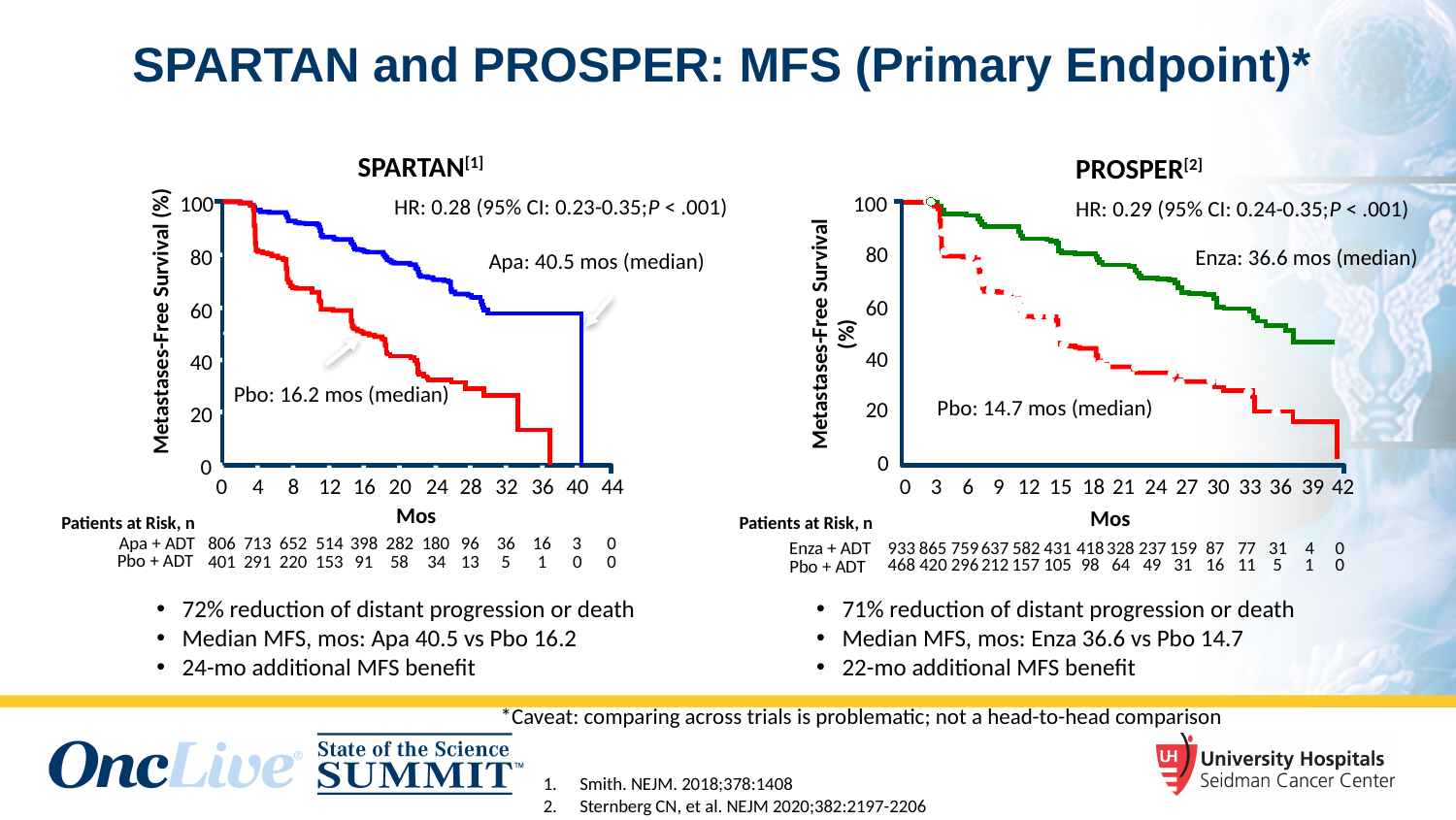

# SPARTAN and PROSPER: MFS (Primary Endpoint)*
SPARTAN[1]
PROSPER[2]

HR: 0.29 (95% CI: 0.24-0.35;P < .001)
100

Enza: 36.6 mos (median)

80

60

40

Pbo: 14.7 mos (median)

20

0

0
3
6
9
12
15
18
21
24
27
30
33
36
39
42
HR: 0.28 (95% CI: 0.23-0.35;P < .001)
100

Apa: 40.5 mos (median)
80

60
Metastases-Free Survival (%)
Metastases-Free Survival (%)

40

Pbo: 16.2 mos (median)
20

0

0
4
8
12
16
20
24
28
32
36
40
44
Mos
Mos
 Patients at Risk, n
 Patients at Risk, n
Apa + ADT
806
713
398
96
36
16
3
652
514
282
180
0
933
865
759
637
582
431
418
328
237
159
87
77
31
4
0
468
420
296
212
157
105
98
49
31
16
11
5
1
64
0
Enza + ADT
Pbo + ADT
401
291
153
91
58
13
5
1
220
34
0
0
Pbo + ADT
71% reduction of distant progression or death
Median MFS, mos: Enza 36.6 vs Pbo 14.7
22-mo additional MFS benefit

72% reduction of distant progression or death
Median MFS, mos: Apa 40.5 vs Pbo 16.2
24-mo additional MFS benefit

*Caveat: comparing across trials is problematic; not a head-to-head comparison
Smith. NEJM. 2018;378:1408
Sternberg CN, et al. NEJM 2020;382:2197-2206